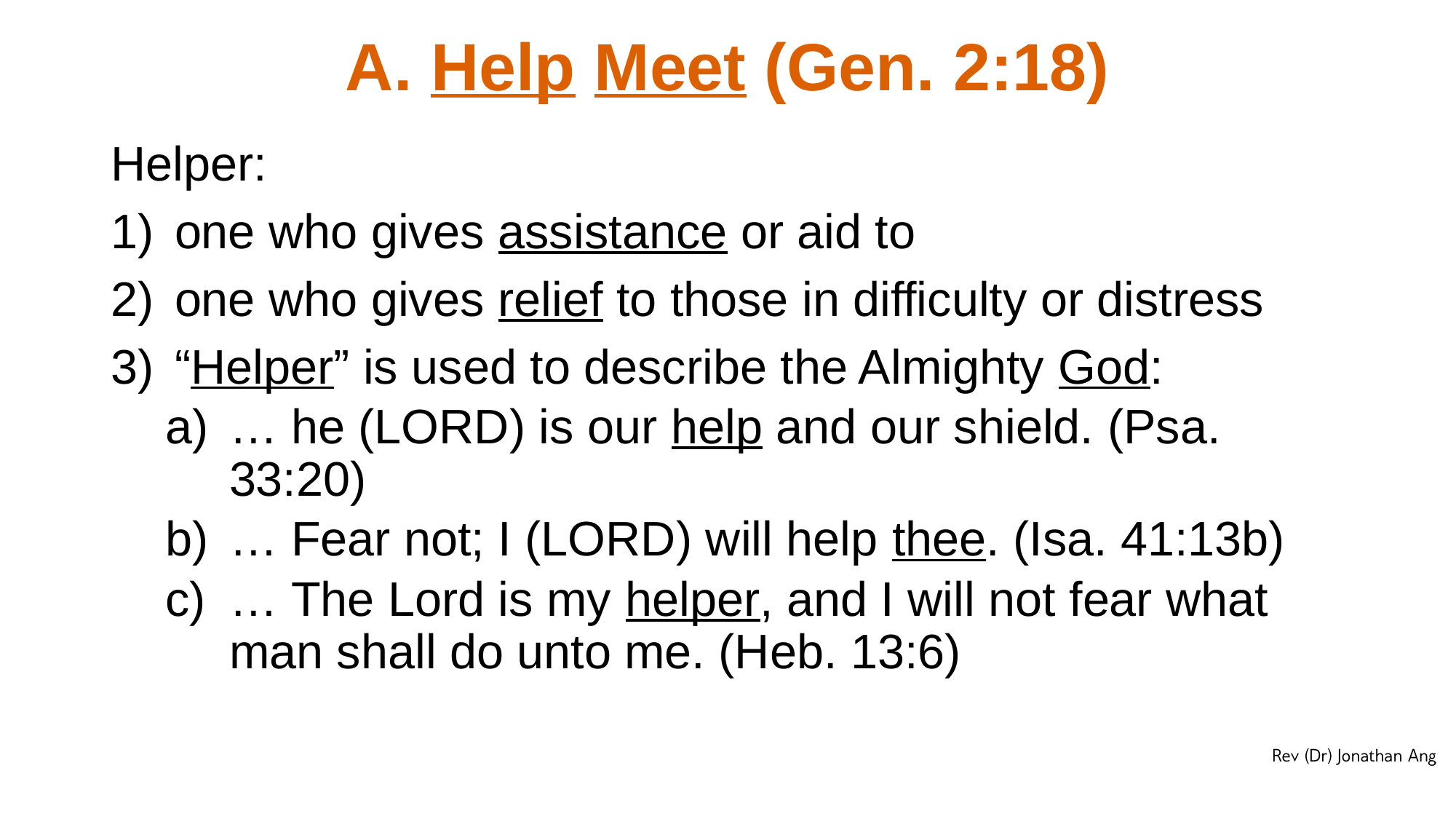

# A. Help Meet (Gen. 2:18)
Helper:
one who gives assistance or aid to
one who gives relief to those in difficulty or distress
“Helper” is used to describe the Almighty God:
… he (LORD) is our help and our shield. (Psa. 33:20)
… Fear not; I (LORD) will help thee. (Isa. 41:13b)
… The Lord is my helper, and I will not fear what man shall do unto me. (Heb. 13:6)
Rev (Dr) Jonathan Ang